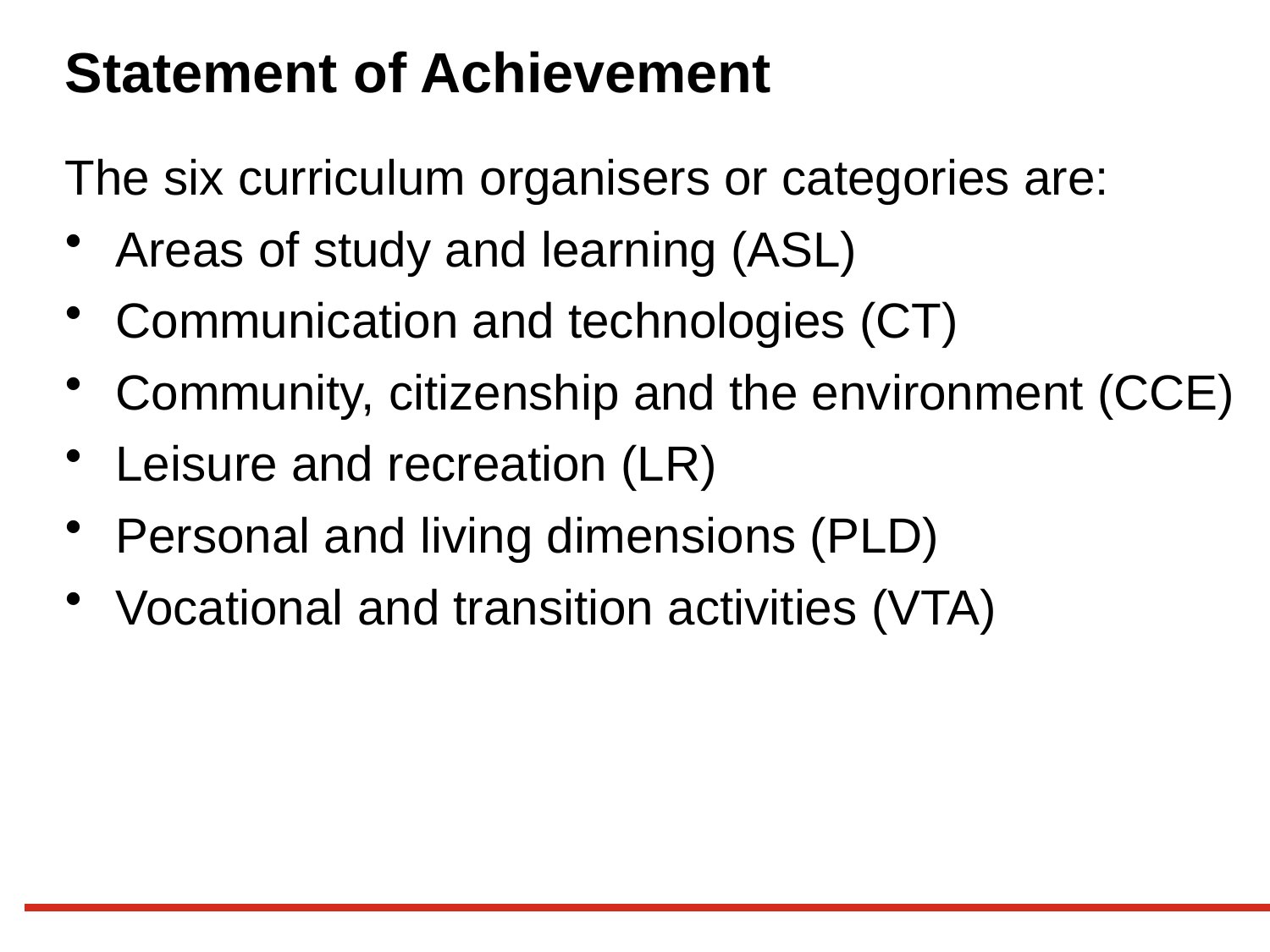

# Statement of Achievement
The six curriculum organisers or categories are:
Areas of study and learning (ASL)
Communication and technologies (CT)
Community, citizenship and the environment (CCE)
Leisure and recreation (LR)
Personal and living dimensions (PLD)
Vocational and transition activities (VTA)